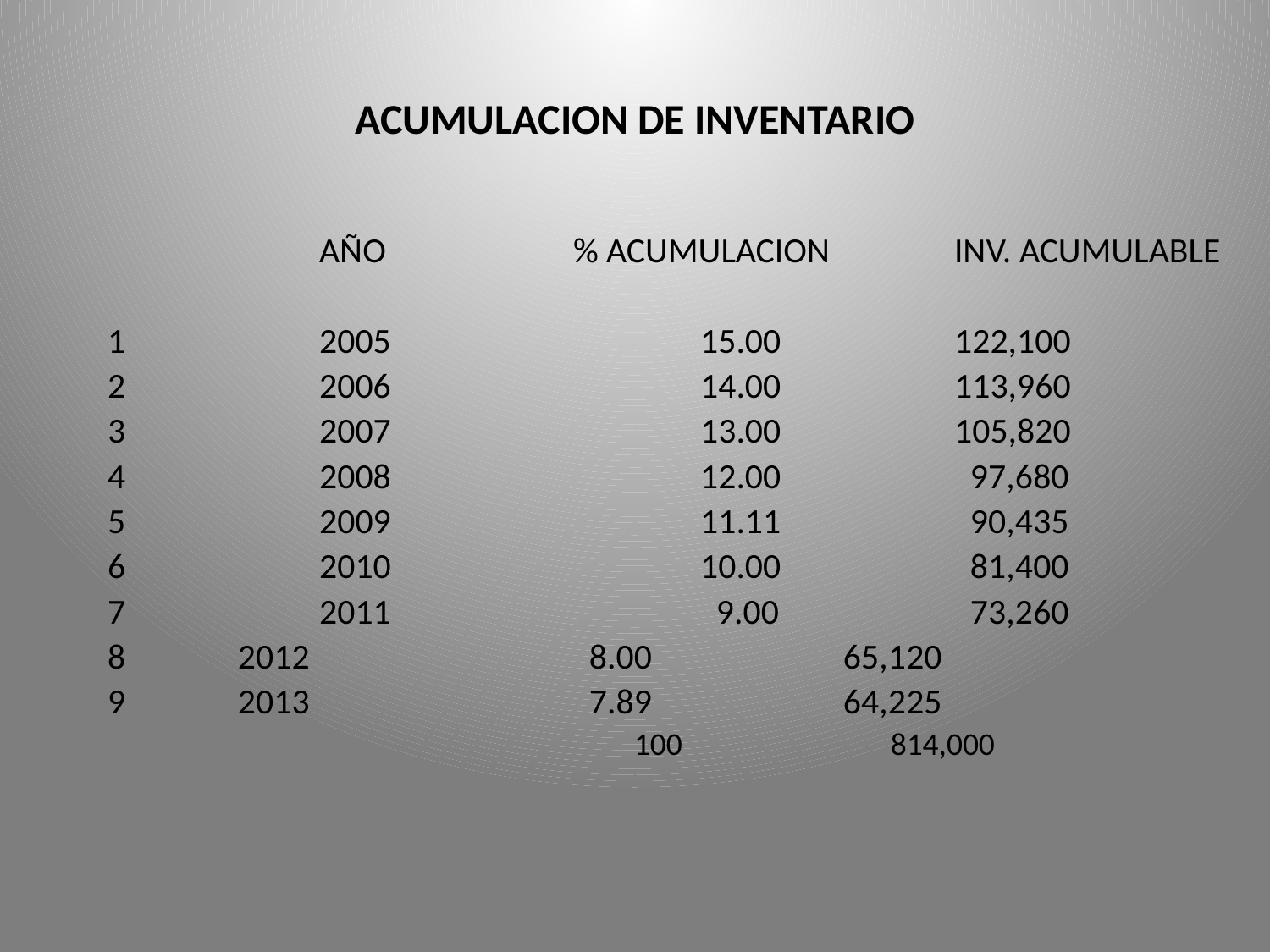

# ACUMULACION DE INVENTARIO
		AÑO		% ACUMULACION	INV. ACUMULABLE

1		2005			15.00		122,100
2		2006			14.00		113,960
3		2007			13.00		105,820
4		2008			12.00		  97,680
5		2009			11.11		  90,435
6		2010			10.00		  81,400
7		2011			  9.00		  73,260
8              2012			  8.00		  65,120
9              2013			  7.89		  64,225
                                       100                             814,000